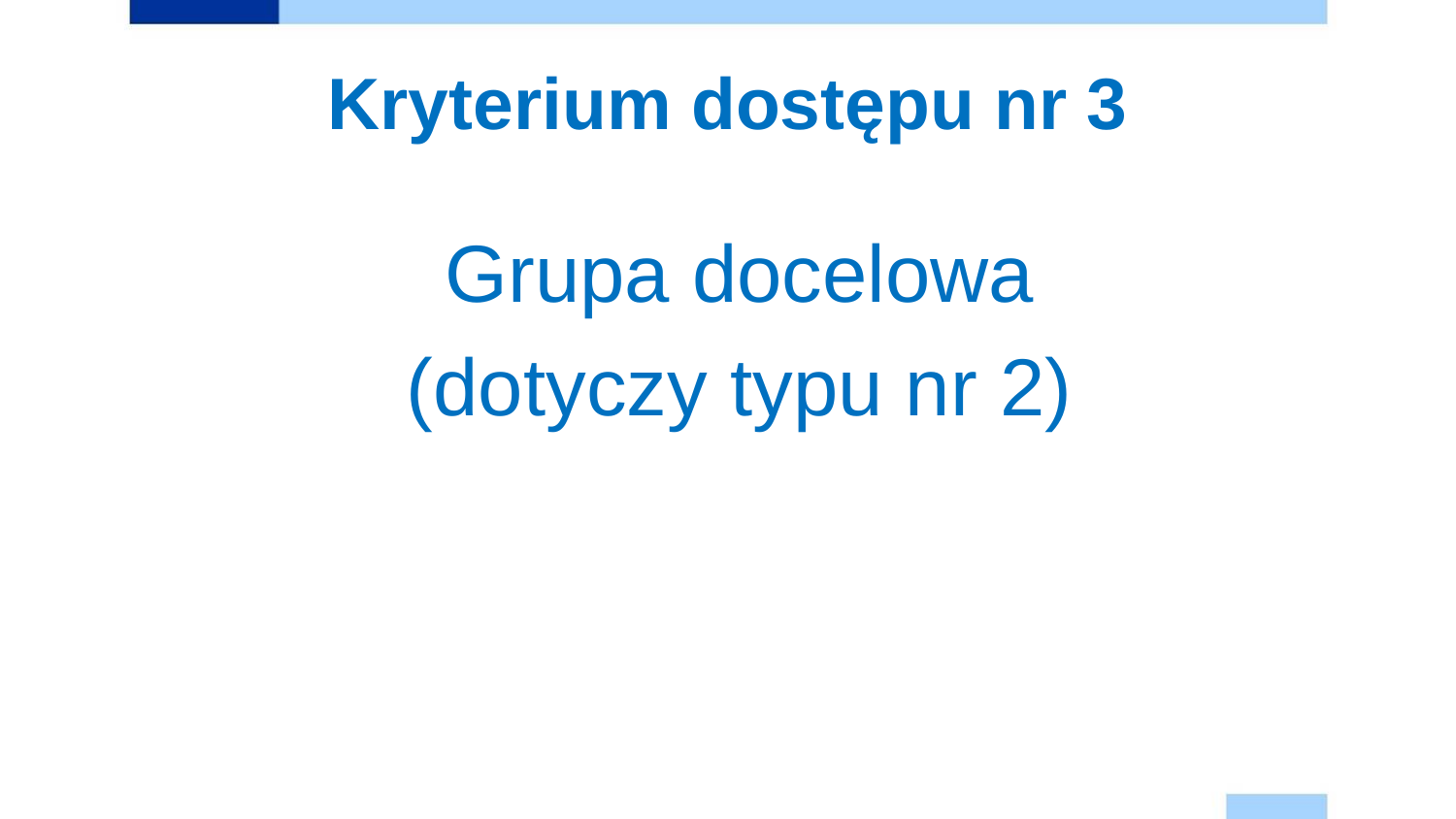

# Kryterium dostępu nr 3
Grupa docelowa
(dotyczy typu nr 2)